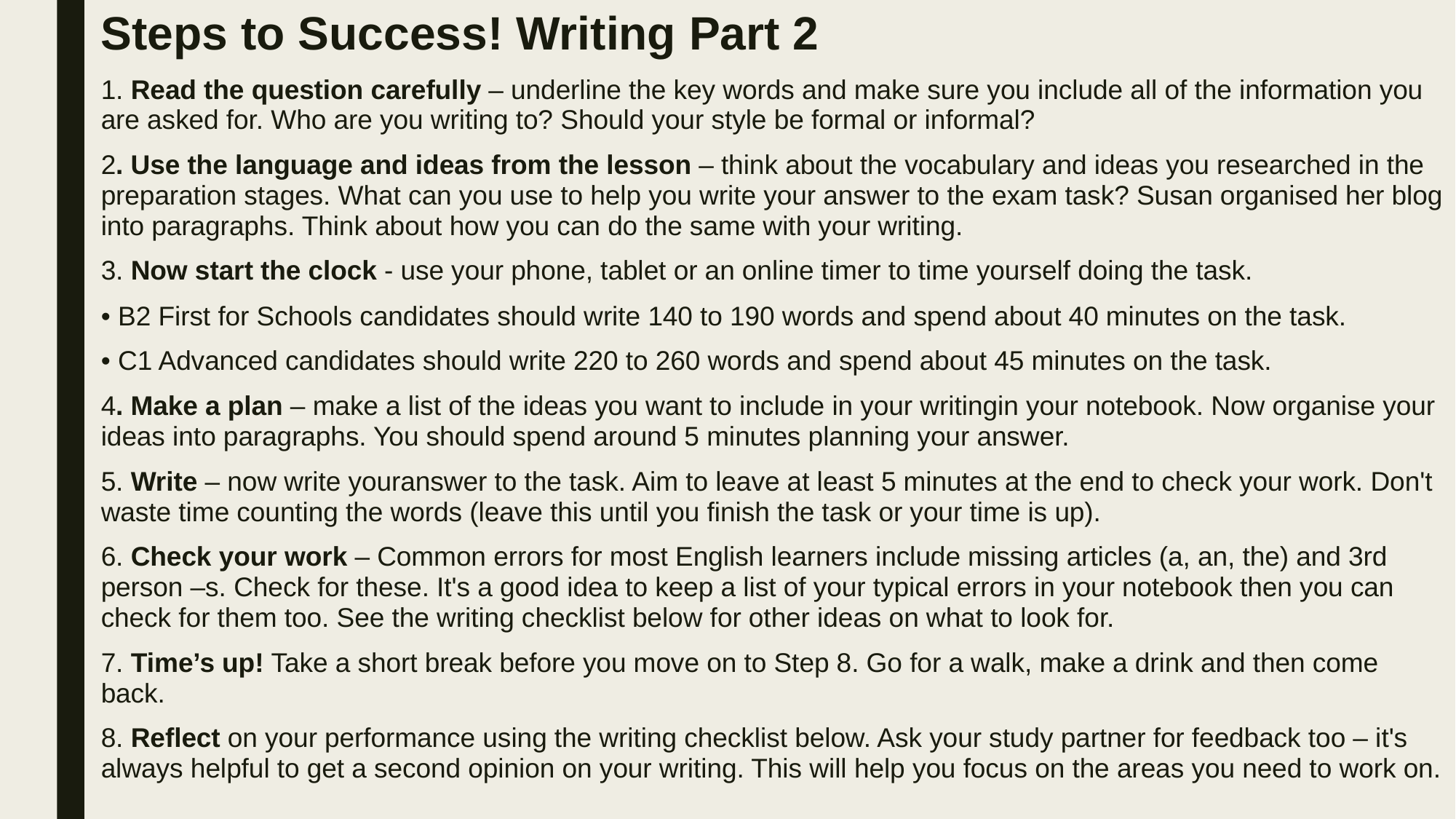

Steps to Success! Writing Part 2
1. Read the question carefully – underline the key words and make sure you include all of the information you are asked for. Who are you writing to? Should your style be formal or informal?
2. Use the language and ideas from the lesson – think about the vocabulary and ideas you researched in the preparation stages. What can you use to help you write your answer to the exam task? Susan organised her blog into paragraphs. Think about how you can do the same with your writing.
3. Now start the clock - use your phone, tablet or an online timer to time yourself doing the task.
• B2 First for Schools candidates should write 140 to 190 words and spend about 40 minutes on the task.
• C1 Advanced candidates should write 220 to 260 words and spend about 45 minutes on the task.
4. Make a plan – make a list of the ideas you want to include in your writingin your notebook. Now organise your ideas into paragraphs. You should spend around 5 minutes planning your answer.
5. Write – now write youranswer to the task. Aim to leave at least 5 minutes at the end to check your work. Don't waste time counting the words (leave this until you finish the task or your time is up).
6. Check your work – Common errors for most English learners include missing articles (a, an, the) and 3rd person –s. Check for these. It's a good idea to keep a list of your typical errors in your notebook then you can check for them too. See the writing checklist below for other ideas on what to look for.
7. Time’s up! Take a short break before you move on to Step 8. Go for a walk, make a drink and then come back.
8. Reflect on your performance using the writing checklist below. Ask your study partner for feedback too – it's always helpful to get a second opinion on your writing. This will help you focus on the areas you need to work on.